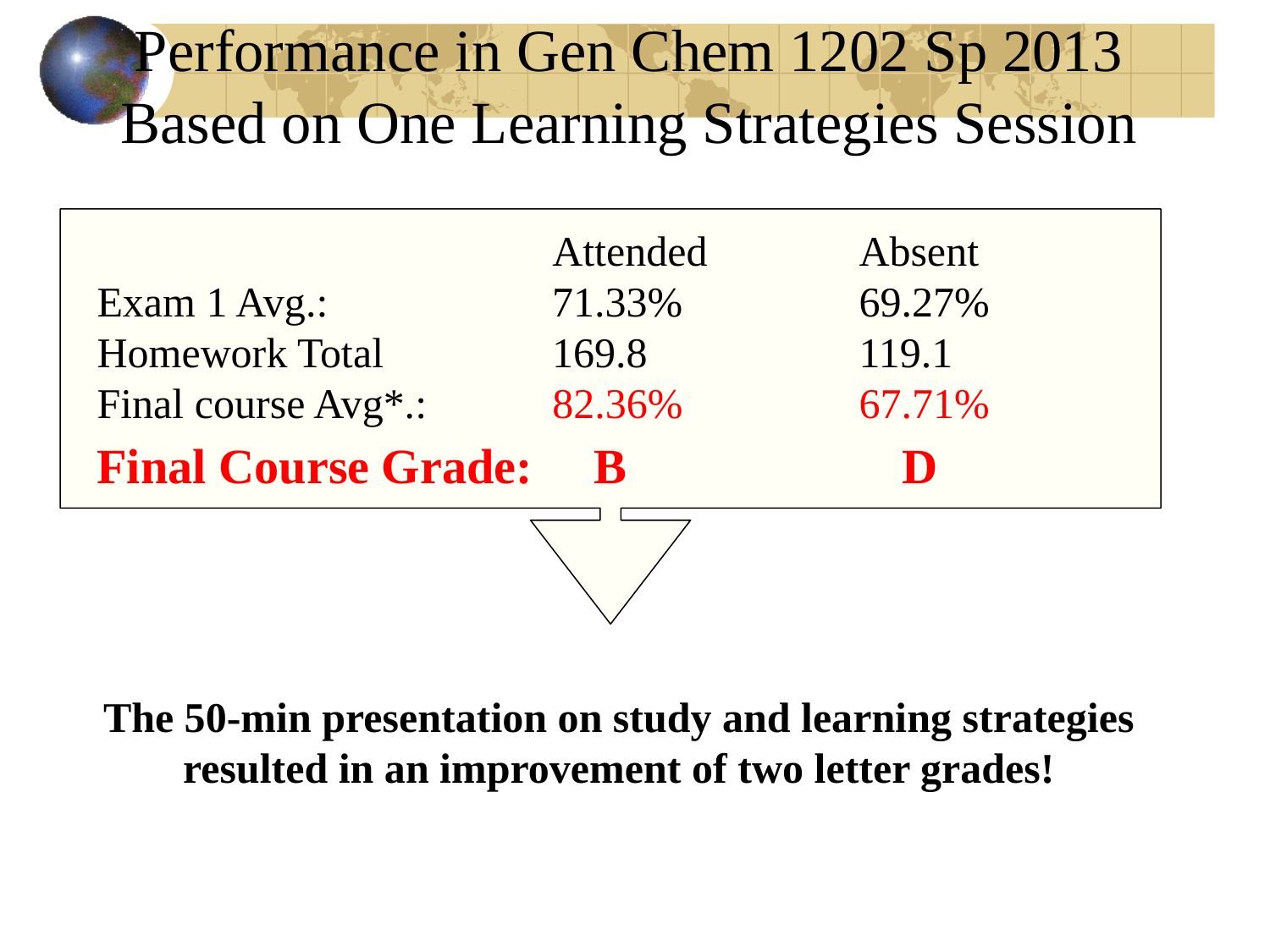

Performance in Gen Chem 1202 Sp 2013 Based on One Learning Strategies Session

			       Attended		Absent
Exam 1 Avg.:		       71.33%		69.27%
Homework Total	       169.8	            119.1
Final course Avg*.: 	       82.36%		67.71%
Final Course Grade:     B		   D

The 50-min presentation on study and learning strategies resulted in an improvement of two letter grades!